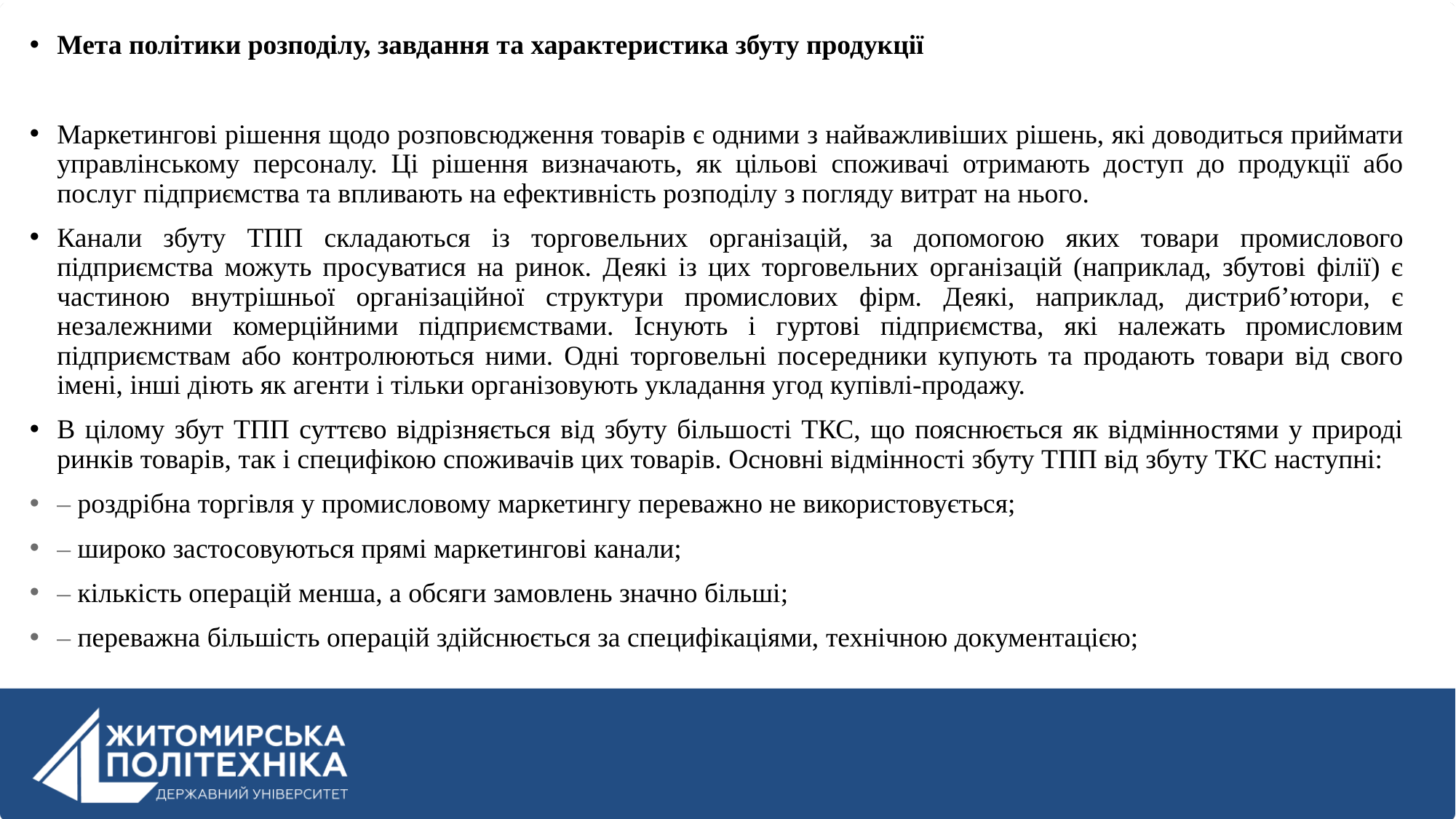

Мета політики розподілу, завдання та характеристика збуту продукції

Маркетингові рішення щодо розповсюдження товарів є одними з найважливіших рішень, які доводиться приймати управлінському персоналу. Ці рішення визначають, як цільові споживачі отримають доступ до продукції або послуг підприємства та впливають на ефективність розподілу з погляду витрат на нього.
Канали збуту ТПП складаються із торговельних організацій, за допомогою яких товари промислового підприємства можуть просуватися на ринок. Деякі із цих торговельних організацій (наприклад, збутові філії) є частиною внутрішньої організаційної структури промислових фірм. Деякі, наприклад, дистриб’ютори, є незалежними комерційними підприємствами. Існують і гуртові підприємства, які належать промисловим підприємствам або контролюються ними. Одні торговельні посередники купують та продають товари від свого імені, інші діють як агенти і тільки організовують укладання угод купівлі-продажу.
В цілому збут ТПП суттєво відрізняється від збуту більшості ТКС, що пояснюється як відмінностями у природі ринків товарів, так і специфікою споживачів цих товарів. Основні відмінності збуту ТПП від збуту ТКС наступні:
– роздрібна торгівля у промисловому маркетингу переважно не використовується;
– широко застосовуються прямі маркетингові канали;
– кількість операцій менша, а обсяги замовлень значно більші;
– переважна більшість операцій здійснюється за специфікаціями, технічною документацією;